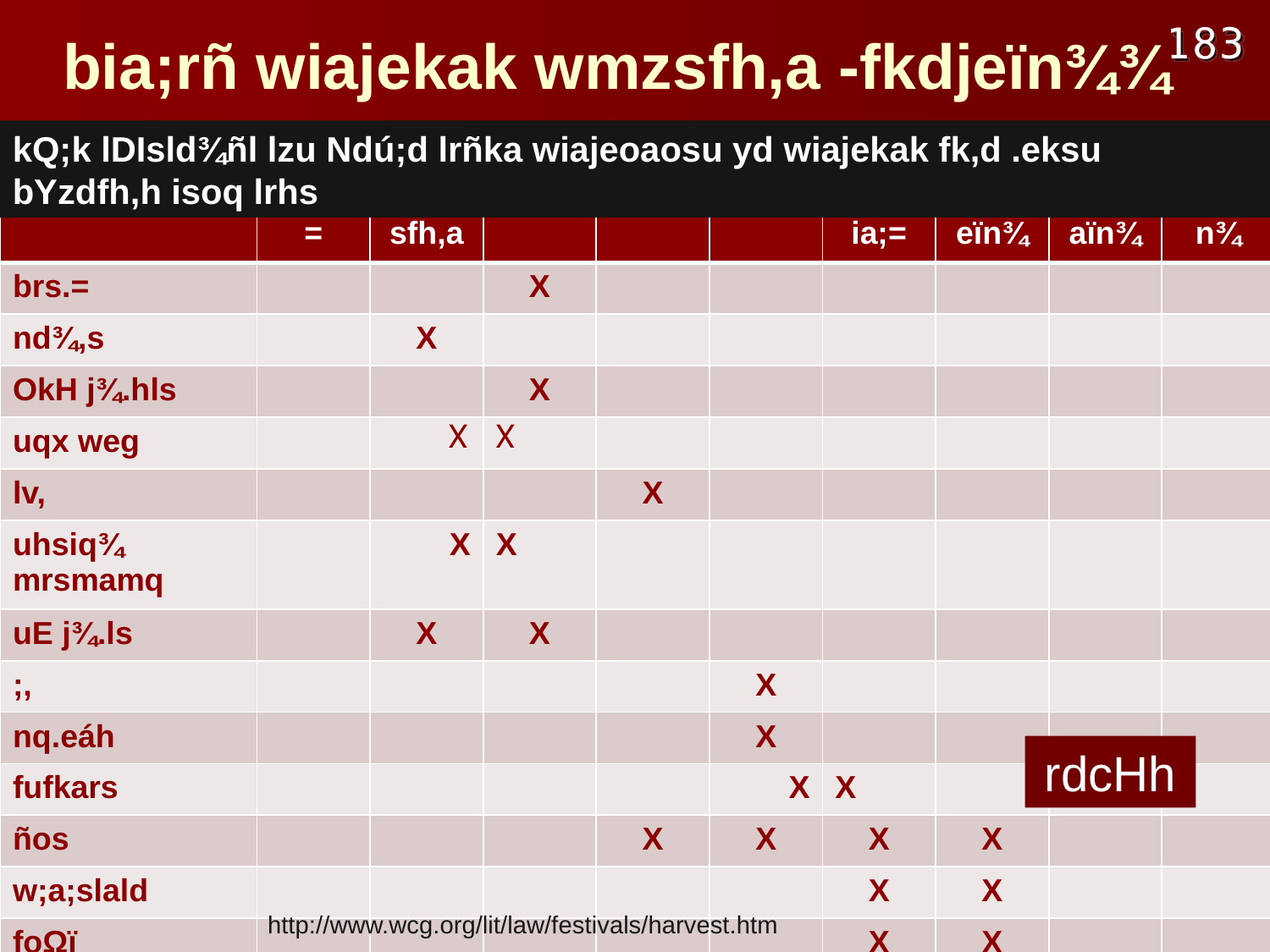

183
# bia;rñ wiajekak wmzsfh,a -fkdjeïn¾¾
kQ;k lDIsld¾ñl lzu Ndú;d lrñka wiajeoaosu yd wiajekak fk,d .eksu bYzdfh,h isoq lrhs
|  | ud¾;= | wmzzsfh,a | uehs | cqks | cQ,s | wf.daia;= | iema;eïn¾ | Tlaf;daïn¾ | fkdfjïn¾ |
| --- | --- | --- | --- | --- | --- | --- | --- | --- | --- |
| brs.= |  |  | X |  |  |  |  |  |  |
| nd¾,s |  | X |  |  |  |  |  |  |  |
| OkH j¾.hls |  |  | X |  |  |  |  |  |  |
| uqx weg |  | X | X |  |  |  |  |  |  |
| lv, |  |  |  | X |  |  |  |  |  |
| uhsiq¾ mrsmamq |  | X | X |  |  |  |  |  |  |
| uE j¾.ls |  | X | X |  |  |  |  |  |  |
| ;, |  |  |  |  | X |  |  |  |  |
| nq.eáh |  |  |  |  | X |  |  |  |  |
| fufkars |  |  |  |  | X | X |  |  |  |
| ños |  |  |  | X | X | X | X |  |  |
| w;a;slald |  |  |  |  |  | X | X |  |  |
| foΩï |  |  |  |  |  | X | X |  |  |
| T,sõ |  |  |  |  |  |  | X | X | X |
rdcHh
http://www.wcg.org/lit/law/festivals/harvest.htm